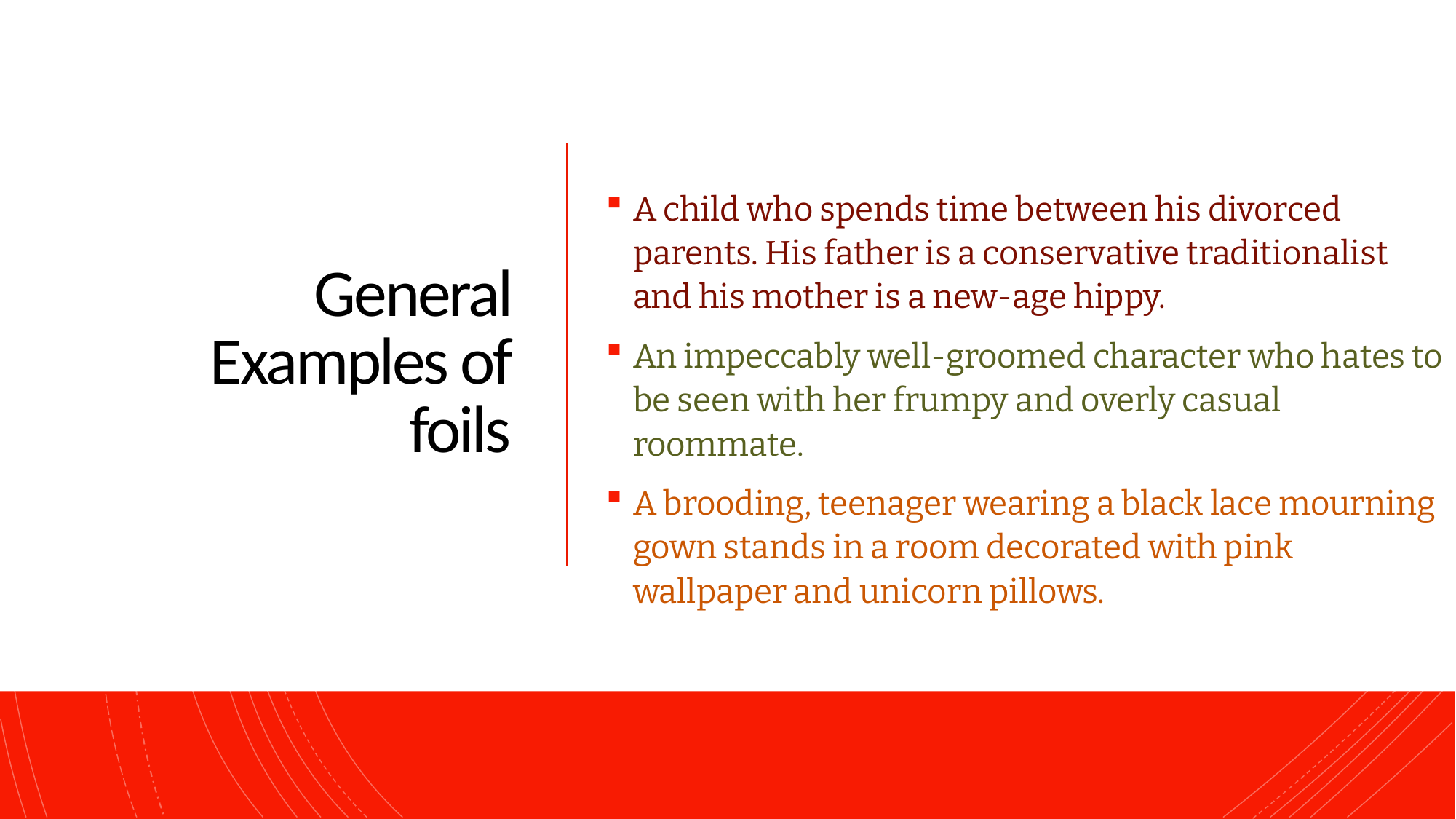

# General Examples of foils
A child who spends time between his divorced parents. His father is a conservative traditionalist and his mother is a new-age hippy.
An impeccably well-groomed character who hates to be seen with her frumpy and overly casual roommate.
A brooding, teenager wearing a black lace mourning gown stands in a room decorated with pink wallpaper and unicorn pillows.